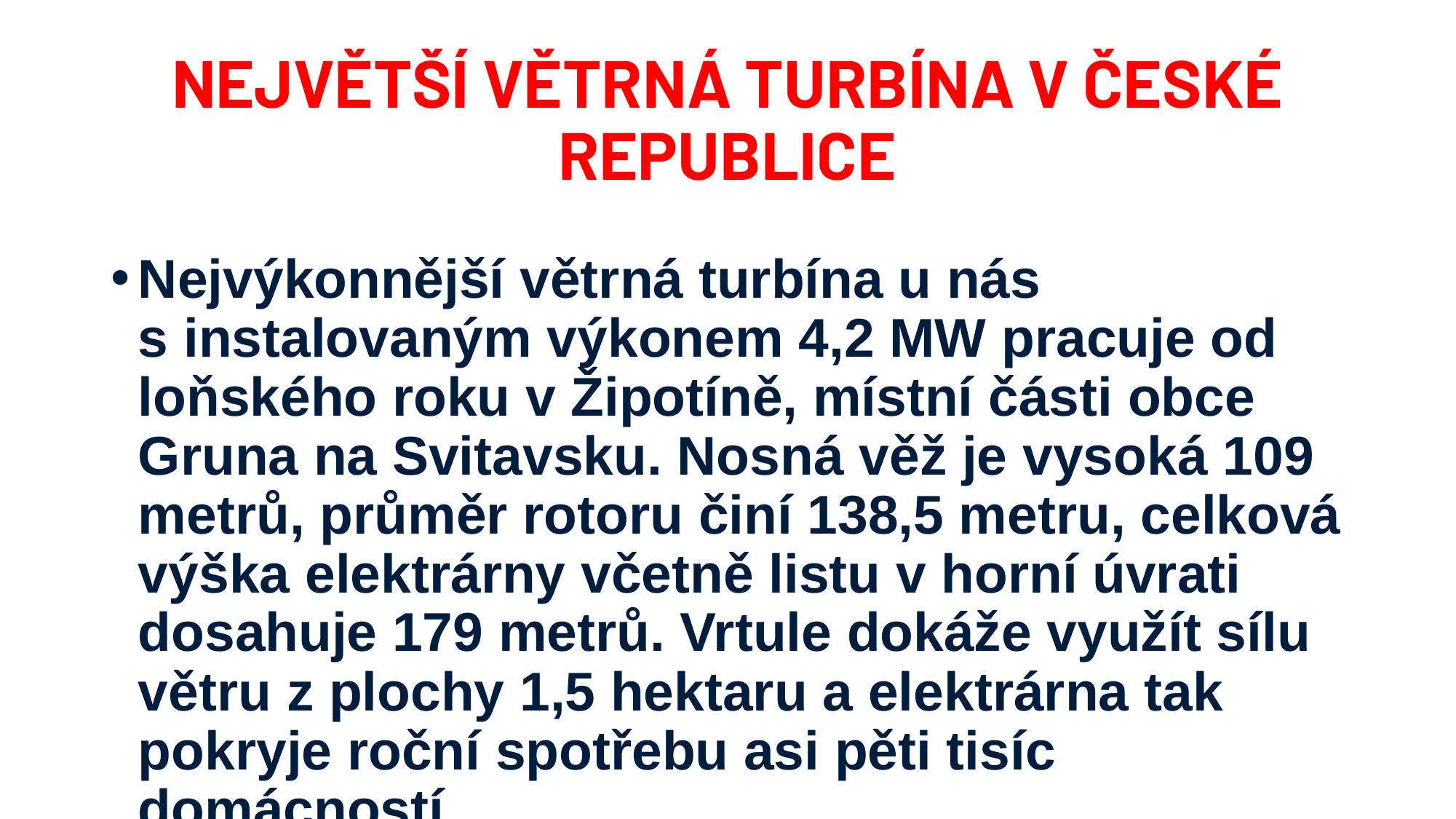

# NEJVĚTŠÍ VĚTRNÁ TURBÍNA V ČESKÉ REPUBLICE
Nejvýkonnější větrná turbína u nás s instalovaným výkonem 4,2 MW pracuje od loňského roku v Žipotíně, místní části obce Gruna na Svitavsku. Nosná věž je vysoká 109 metrů, průměr rotoru činí 138,5 metru, celková výška elektrárny včetně listu v horní úvrati dosahuje 179 metrů. Vrtule dokáže využít sílu větru z plochy 1,5 hektaru a elektrárna tak pokryje roční spotřebu asi pěti tisíc domácností.